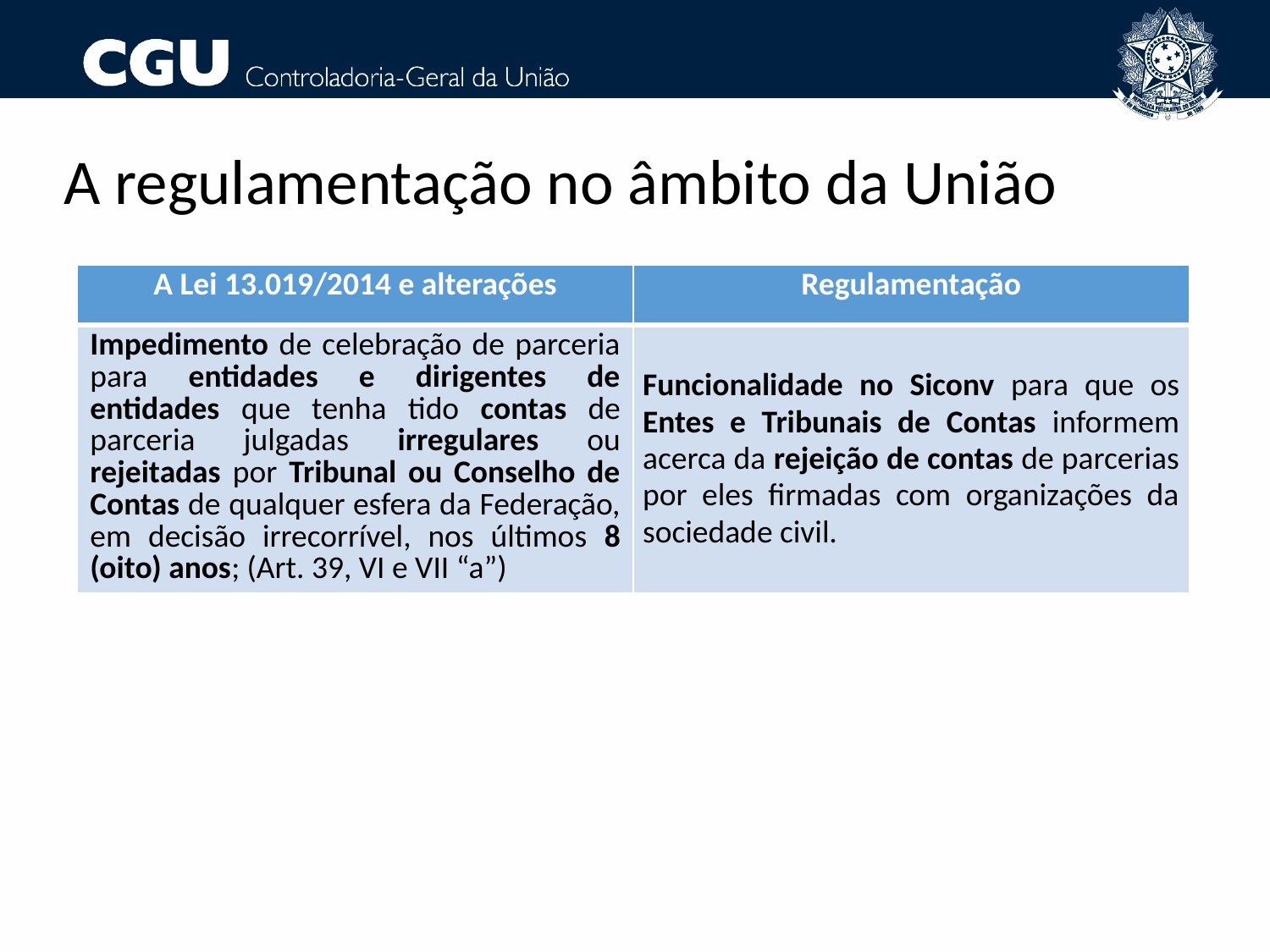

# A regulamentação no âmbito da União
| A Lei 13.019/2014 e alterações | Regulamentação |
| --- | --- |
| Impedimento de celebração de parceria para entidades e dirigentes de entidades que tenha tido contas de parceria julgadas irregulares ou rejeitadas por Tribunal ou Conselho de Contas de qualquer esfera da Federação, em decisão irrecorrível, nos últimos 8 (oito) anos; (Art. 39, VI e VII “a”) | Funcionalidade no Siconv para que os Entes e Tribunais de Contas informem acerca da rejeição de contas de parcerias por eles firmadas com organizações da sociedade civil. |